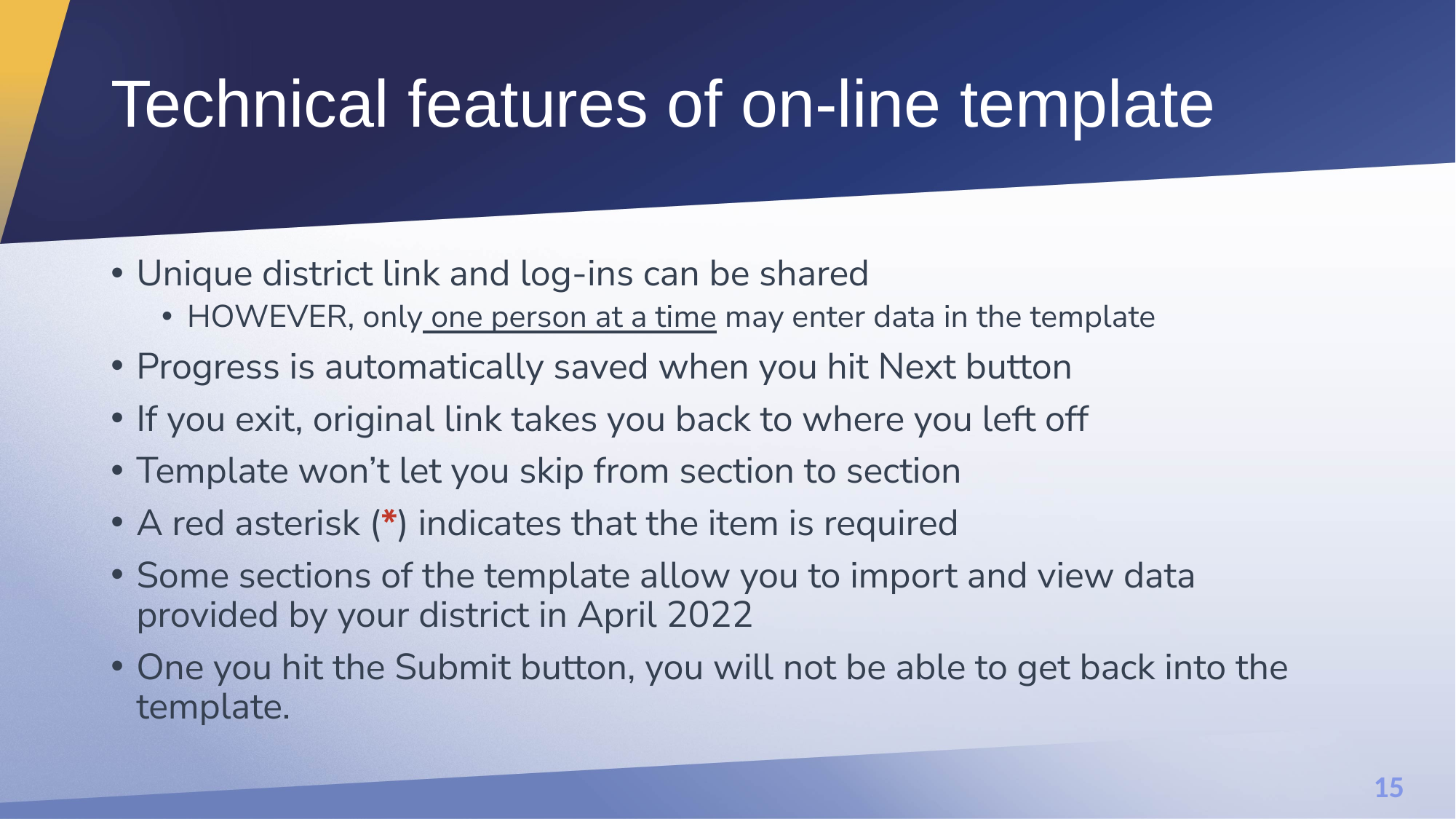

# Technical features of on-line template
Unique district link and log-ins can be shared
HOWEVER, only one person at a time may enter data in the template
Progress is automatically saved when you hit Next button
If you exit, original link takes you back to where you left off
Template won’t let you skip from section to section
A red asterisk (*) indicates that the item is required
Some sections of the template allow you to import and view data provided by your district in April 2022
One you hit the Submit button, you will not be able to get back into the template.